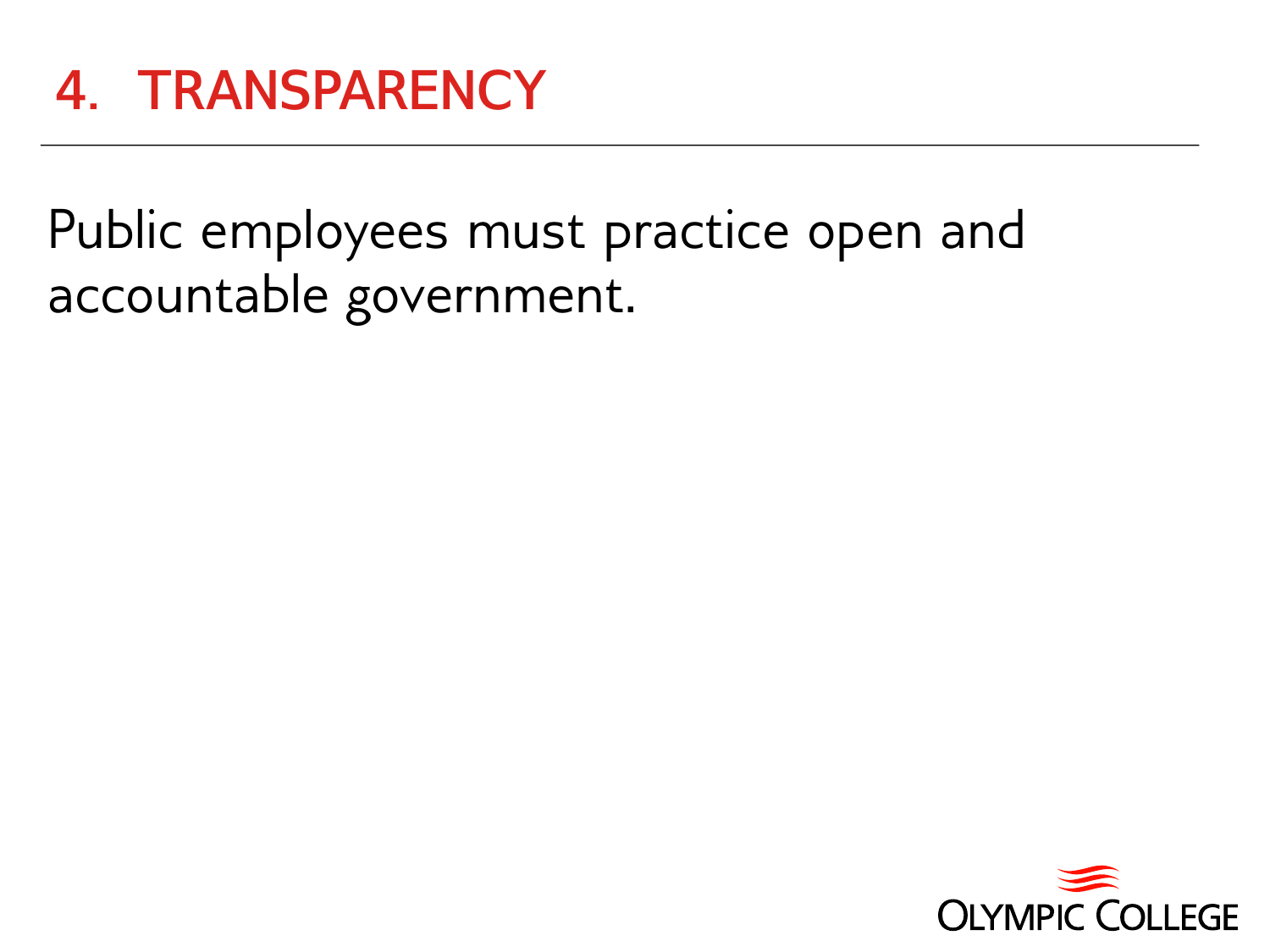

# 4.  TRANSPARENCY
Public employees must practice open and accountable government.